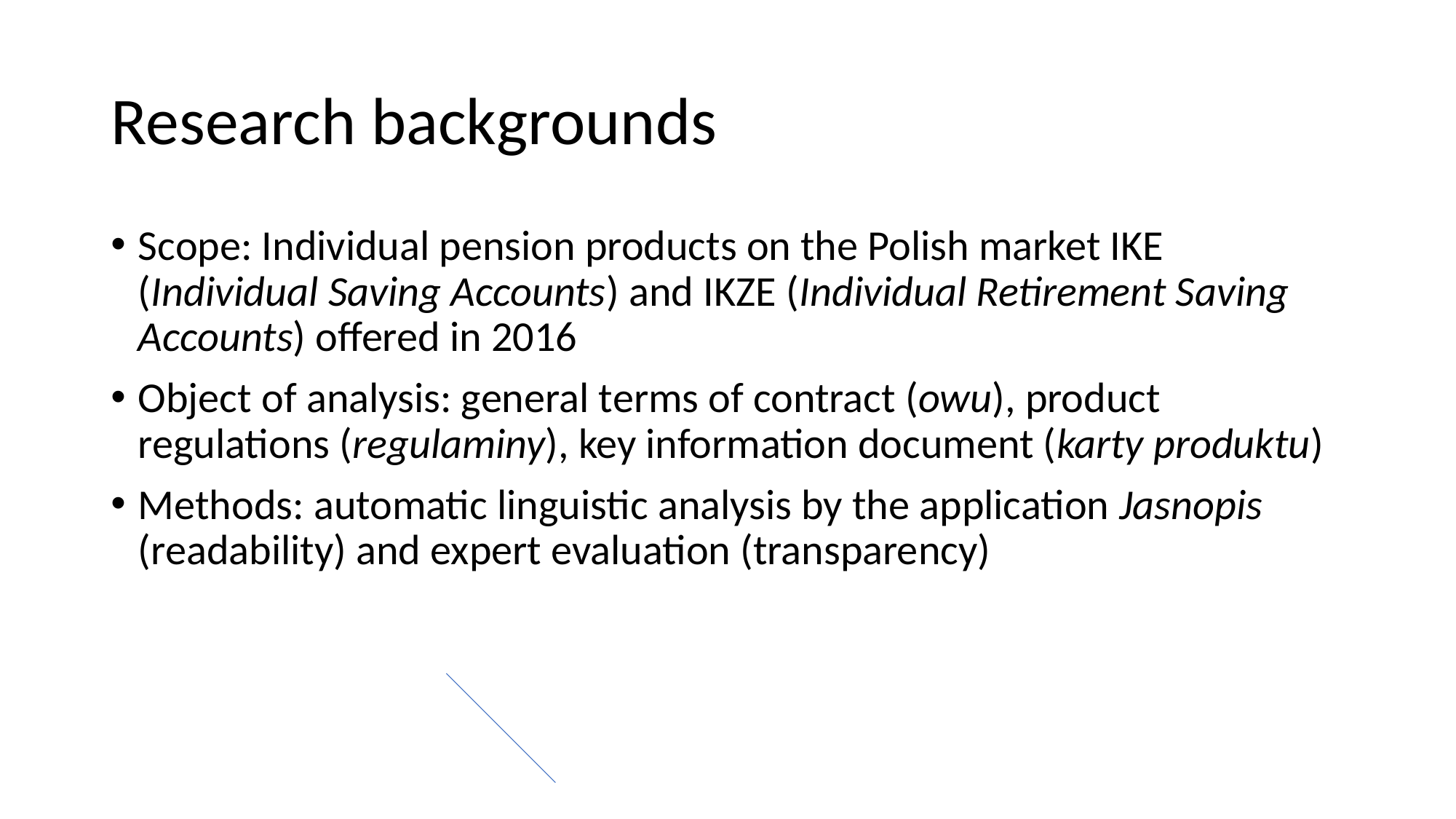

# Research backgrounds
Scope: Individual pension products on the Polish market IKE (Individual Saving Accounts) and IKZE (Individual Retirement Saving Accounts) offered in 2016
Object of analysis: general terms of contract (owu), product regulations (regulaminy), key information document (karty produktu)
Methods: automatic linguistic analysis by the application Jasnopis (readability) and expert evaluation (transparency)